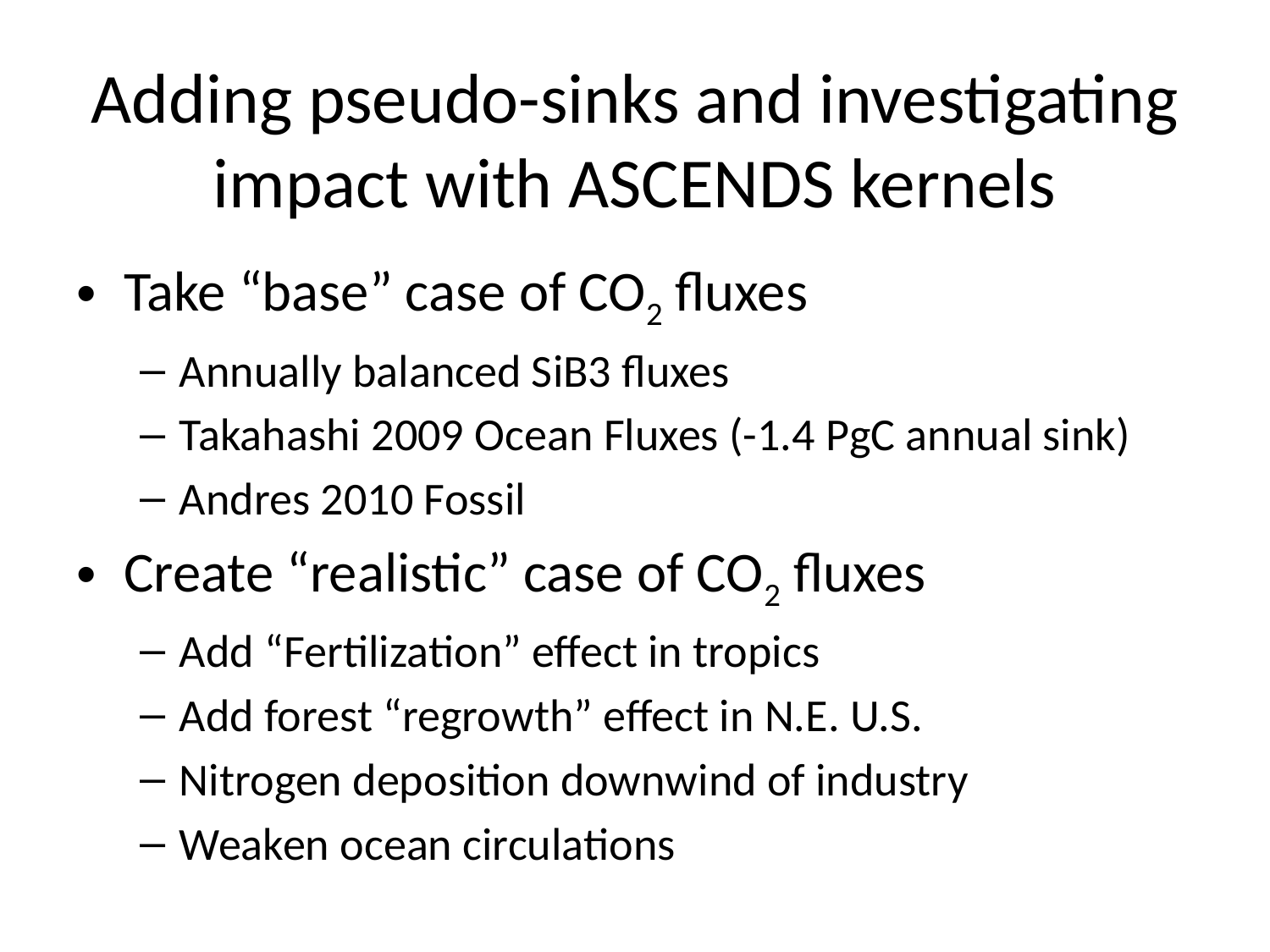

# Adding pseudo-sinks and investigating impact with ASCENDS kernels
Take “base” case of CO2 fluxes
Annually balanced SiB3 fluxes
Takahashi 2009 Ocean Fluxes (-1.4 PgC annual sink)
Andres 2010 Fossil
Create “realistic” case of CO2 fluxes
Add “Fertilization” effect in tropics
Add forest “regrowth” effect in N.E. U.S.
Nitrogen deposition downwind of industry
Weaken ocean circulations